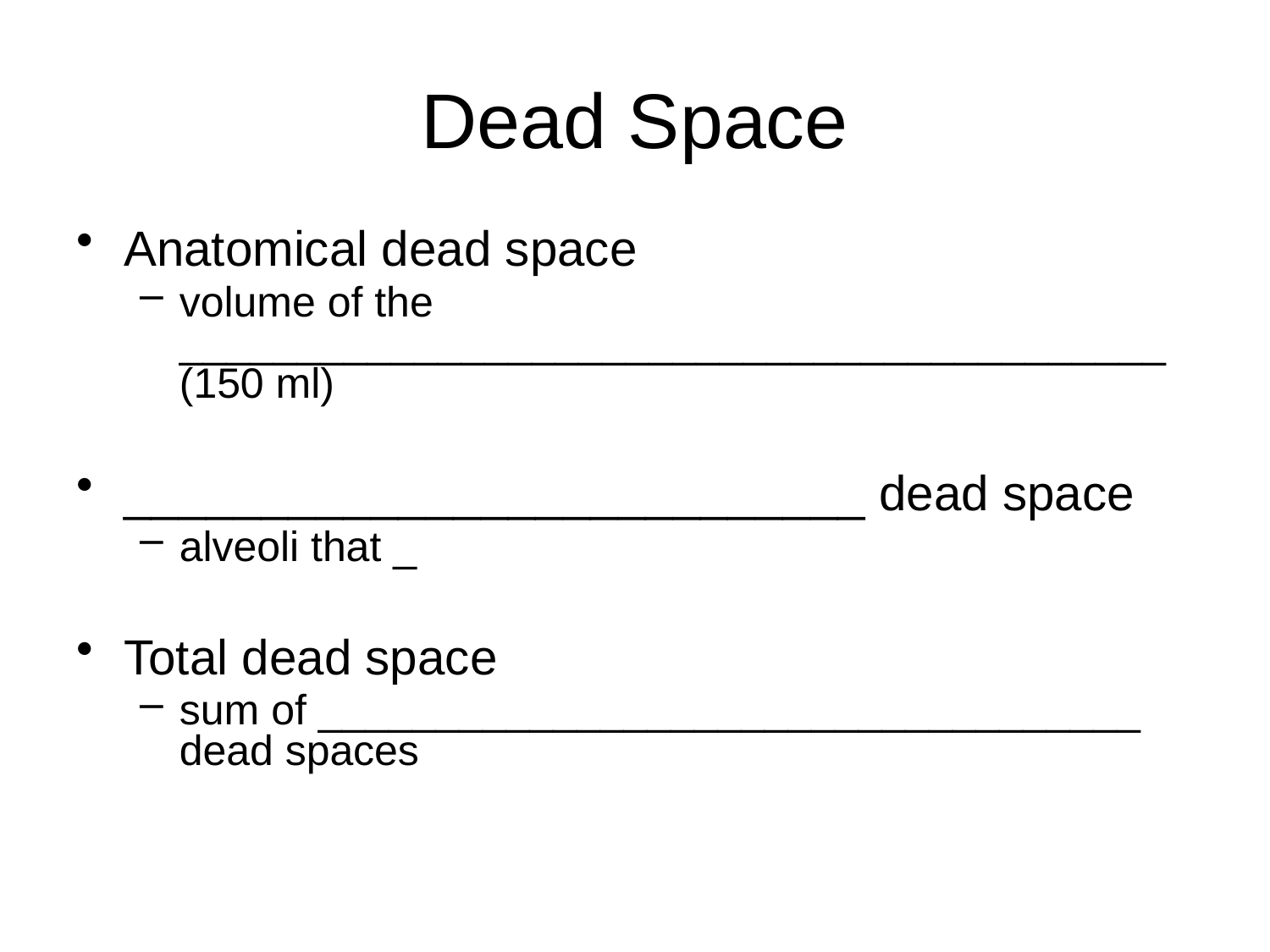

# Dead Space
Anatomical dead space
volume of the __________________________________________ (150 ml)

___________________________ dead space
alveoli that _

Total dead space
sum of ___________________________________ dead spaces